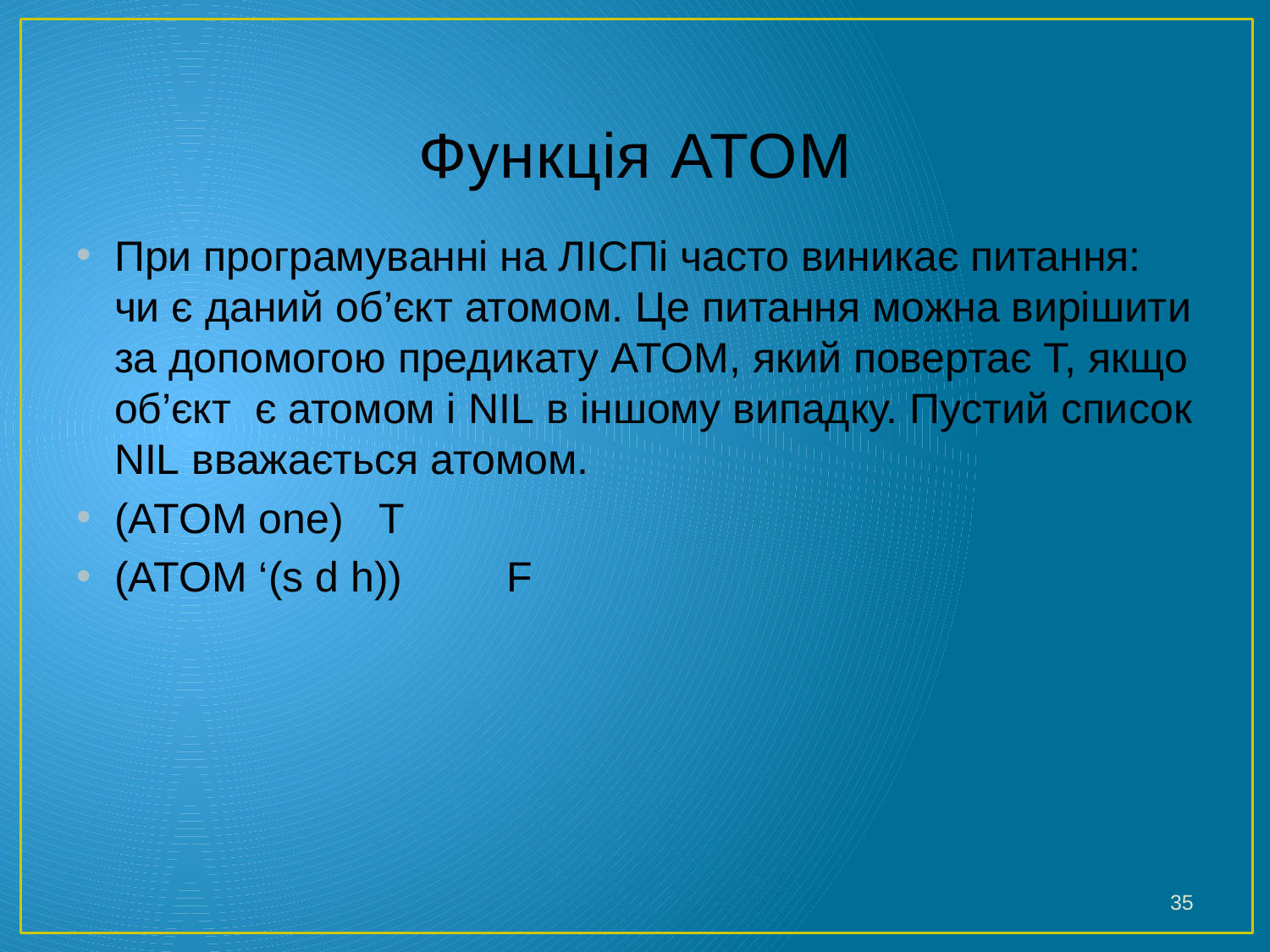

# Функція ATOM
При програмуванні на ЛІСПі часто виникає питання: чи є даний об’єкт атомом. Це питання можна вирішити за допомогою предикату ATOM, який повертає Т, якщо об’єкт  є атомом і NIL в іншому випадку. Пустий список NIL вважається атомом.
(ATOM one)	 T
(ATOM ‘(s d h)) 	 F

35